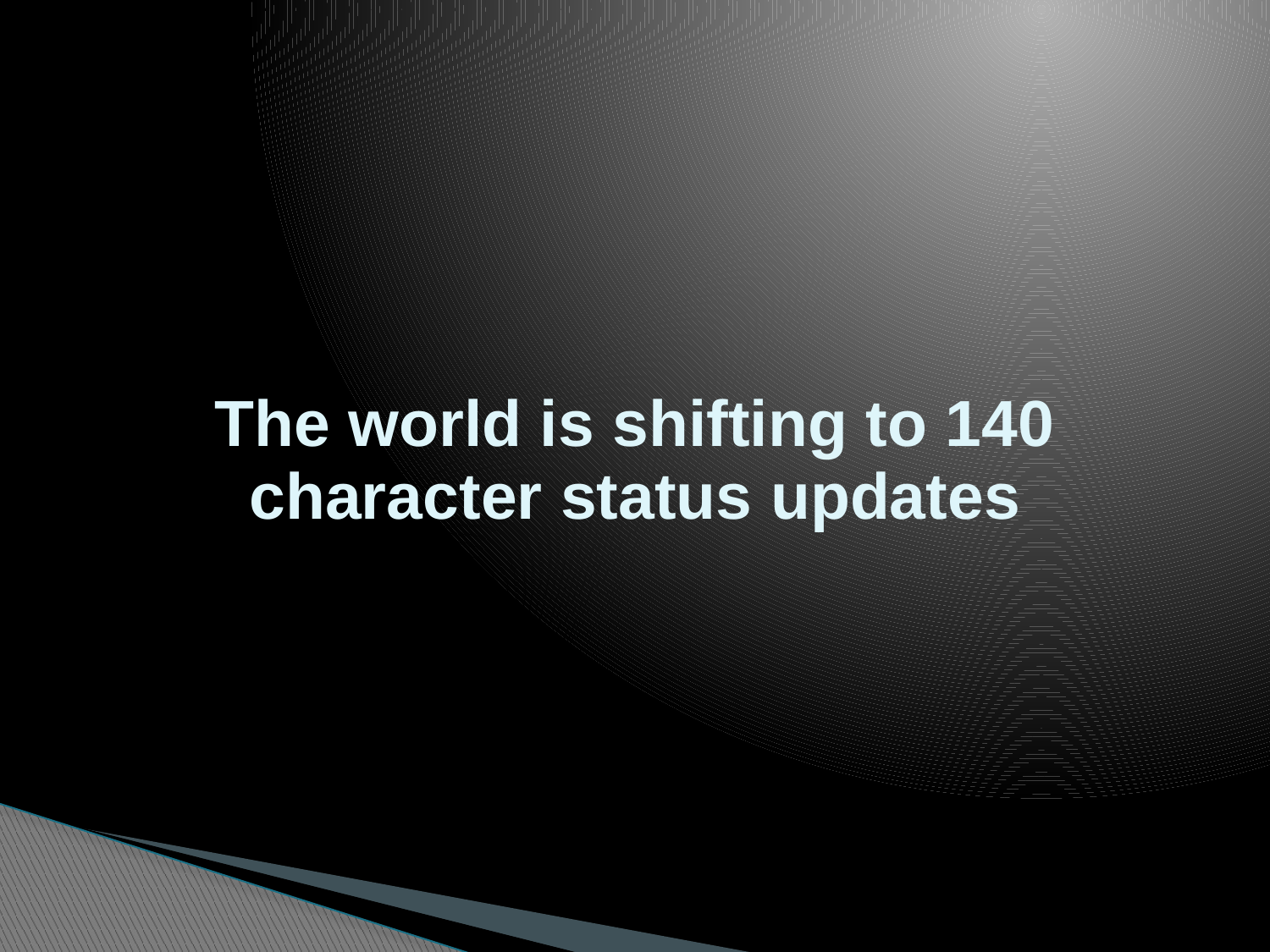

# The world is shifting to 140 character status updates